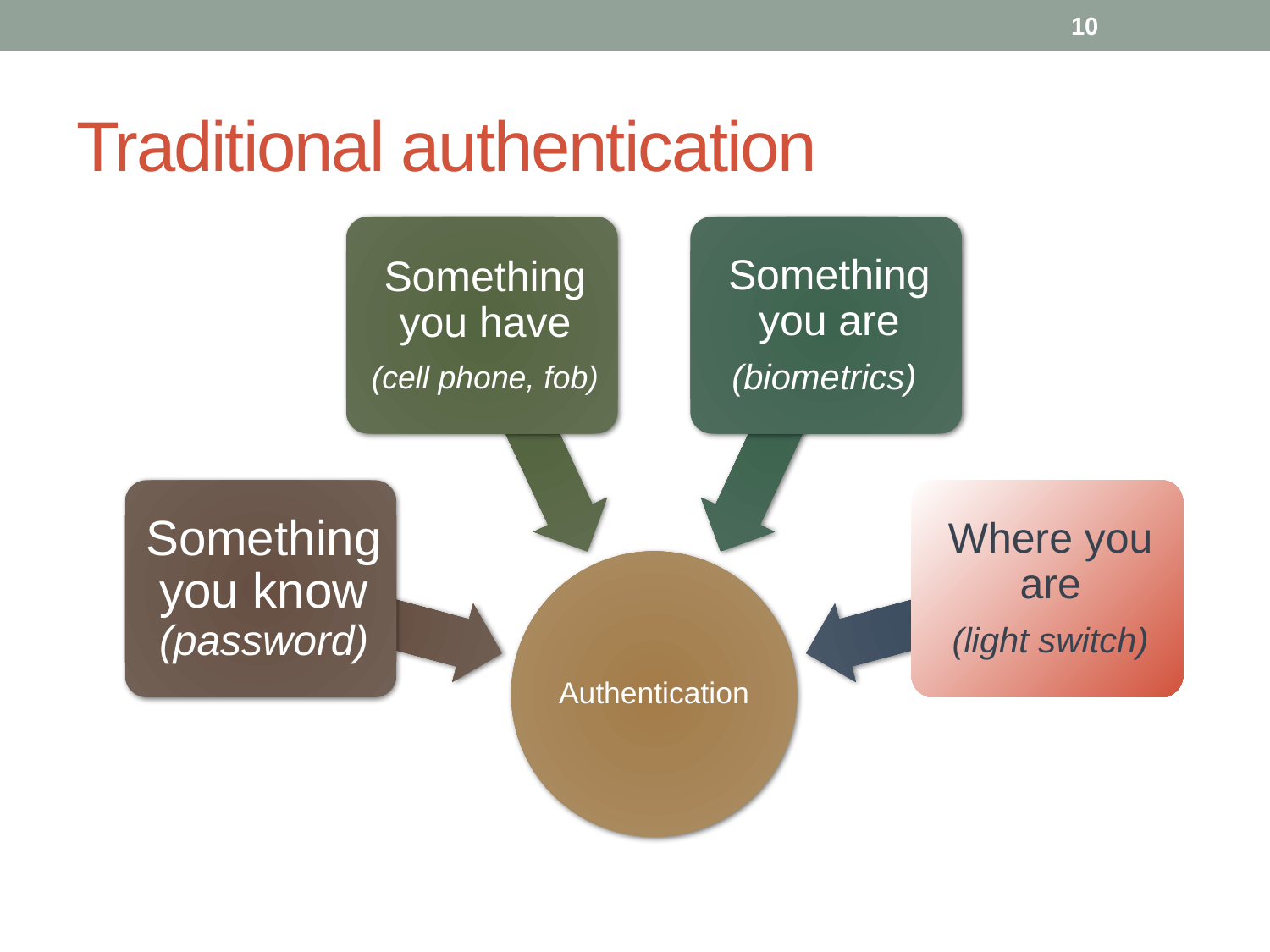

10
# Traditional authentication
Authentication
Something you know
(password)
Something you have
(cell phone, fob)
Something you are
(biometrics)
Where you are
(light switch)